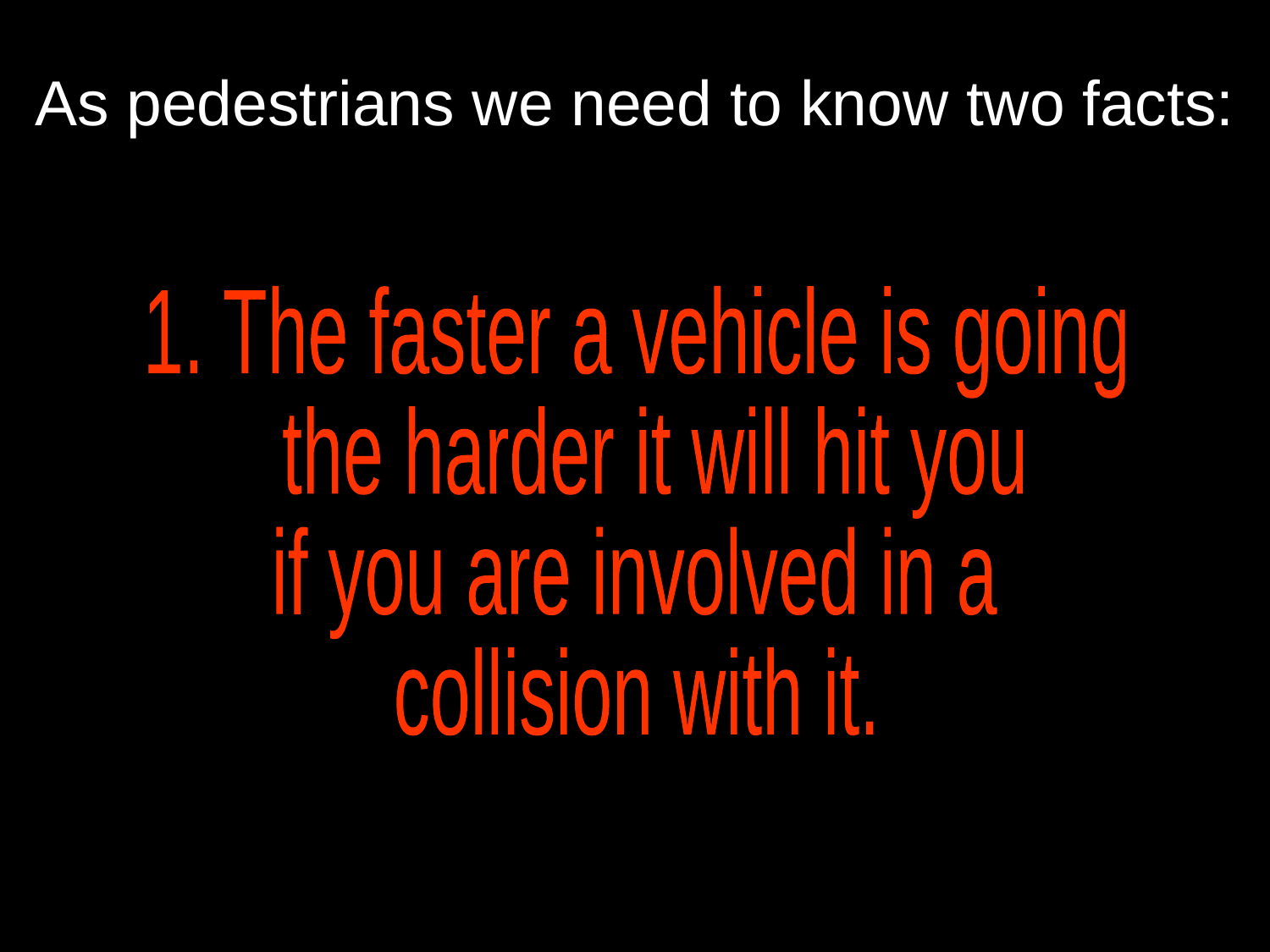

As pedestrians we need to know two facts:
1. The faster a vehicle is going
 the harder it will hit you
if you are involved in a
collision with it.